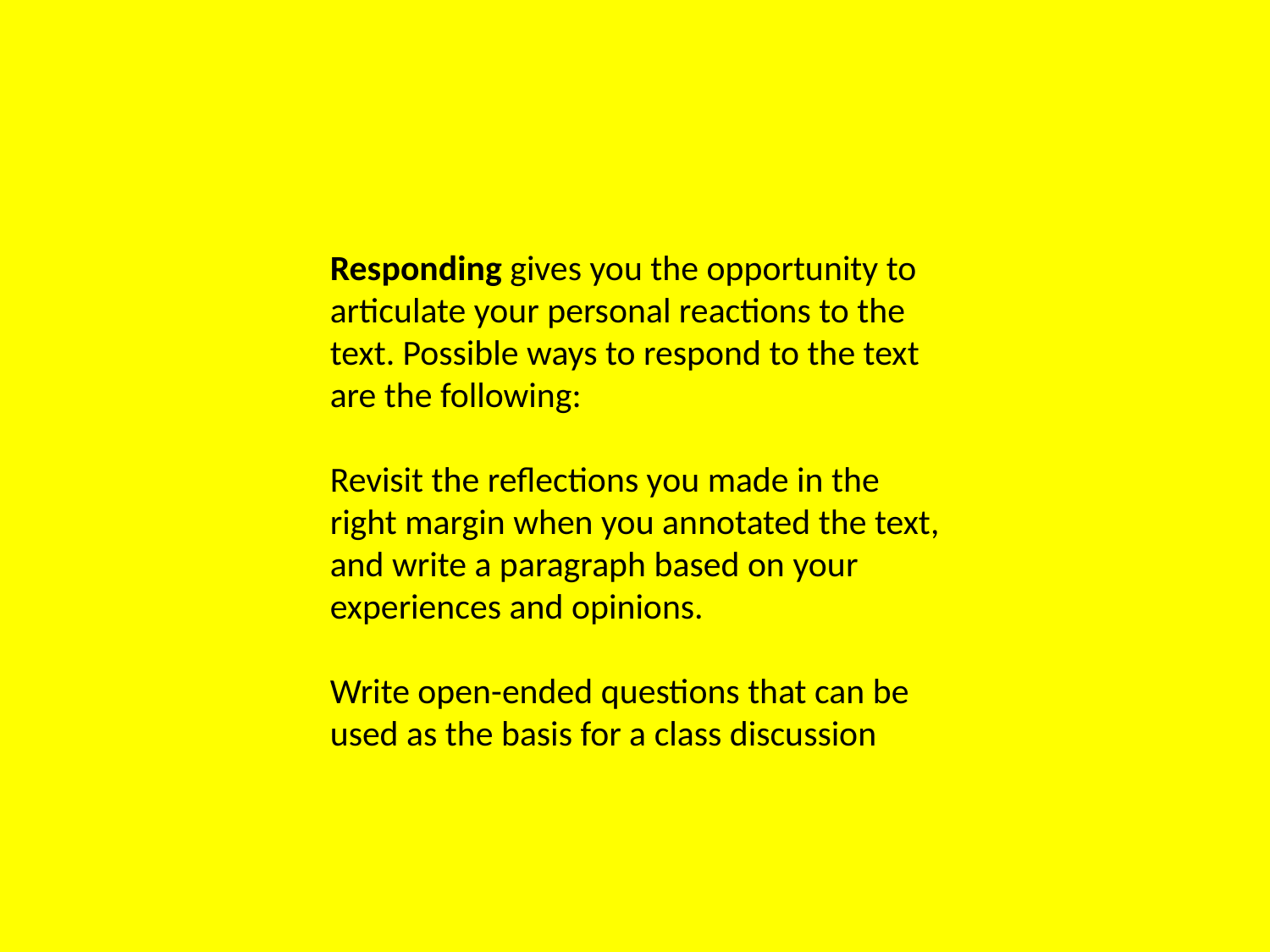

Responding gives you the opportunity to articulate your personal reactions to the text. Possible ways to respond to the text are the following:

Revisit the reflections you made in the right margin when you annotated the text, and write a paragraph based on your experiences and opinions.

Write open-ended questions that can be used as the basis for a class discussion